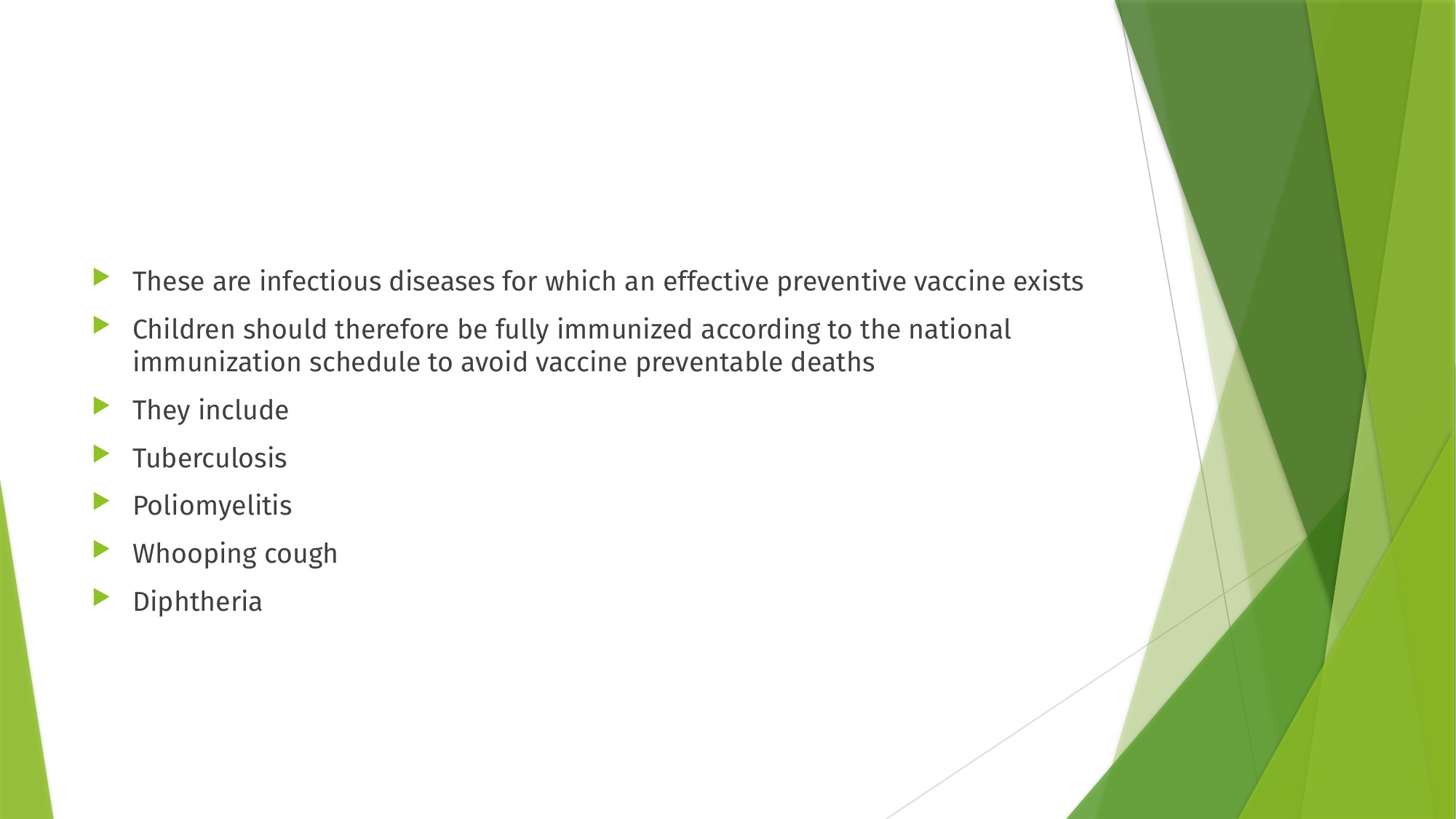

#
These are infectious diseases for which an effective preventive vaccine exists
Children should therefore be fully immunized according to the national immunization schedule to avoid vaccine preventable deaths
They include
Tuberculosis
Poliomyelitis
Whooping cough
Diphtheria